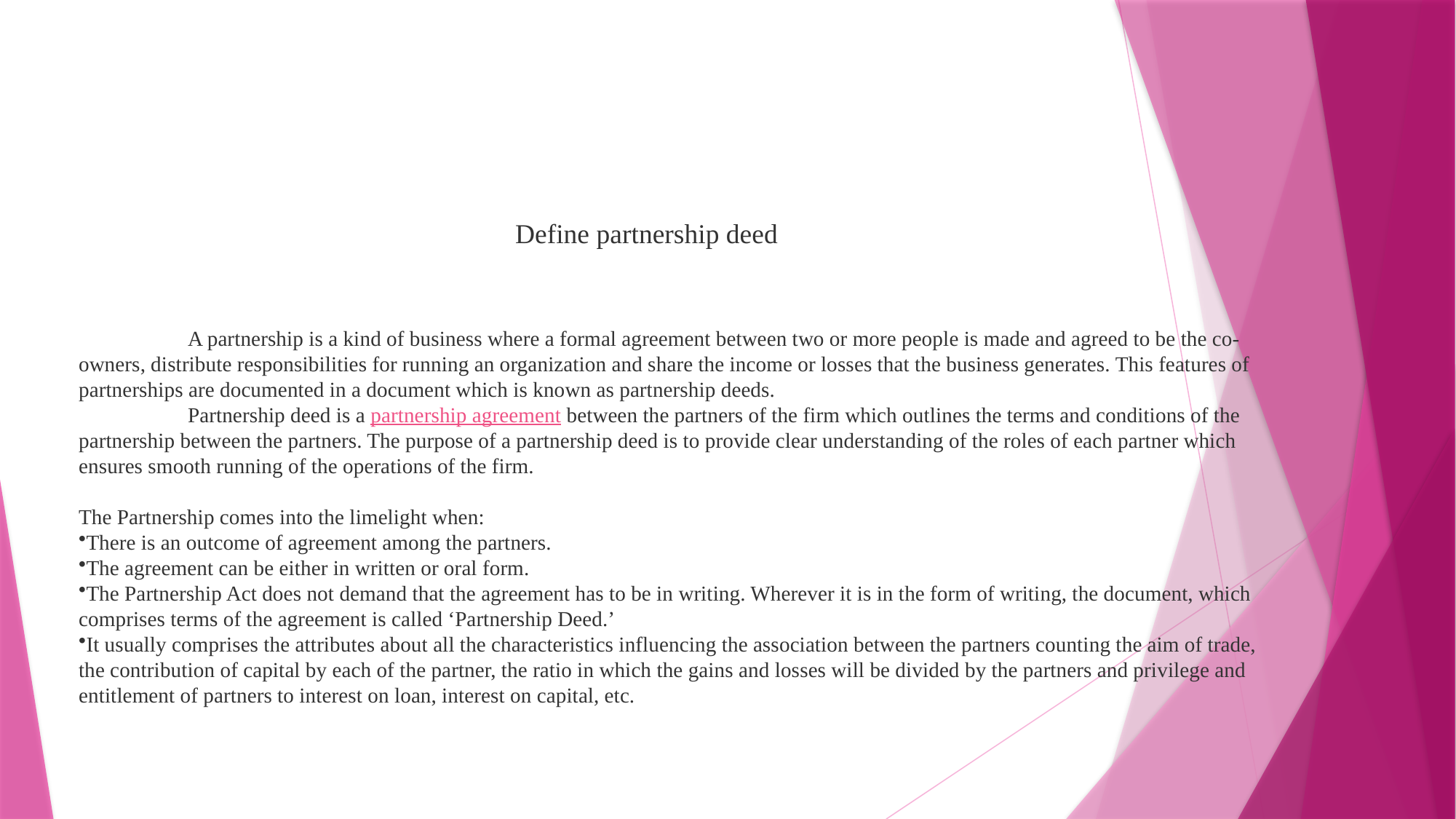

Define partnership deed

	A partnership is a kind of business where a formal agreement between two or more people is made and agreed to be the co-owners, distribute responsibilities for running an organization and share the income or losses that the business generates. This features of partnerships are documented in a document which is known as partnership deeds.
	Partnership deed is a partnership agreement between the partners of the firm which outlines the terms and conditions of the partnership between the partners. The purpose of a partnership deed is to provide clear understanding of the roles of each partner which ensures smooth running of the operations of the firm.

The Partnership comes into the limelight when:
There is an outcome of agreement among the partners.
The agreement can be either in written or oral form.
The Partnership Act does not demand that the agreement has to be in writing. Wherever it is in the form of writing, the document, which comprises terms of the agreement is called ‘Partnership Deed.’
It usually comprises the attributes about all the characteristics influencing the association between the partners counting the aim of trade, the contribution of capital by each of the partner, the ratio in which the gains and losses will be divided by the partners and privilege and entitlement of partners to interest on loan, interest on capital, etc.